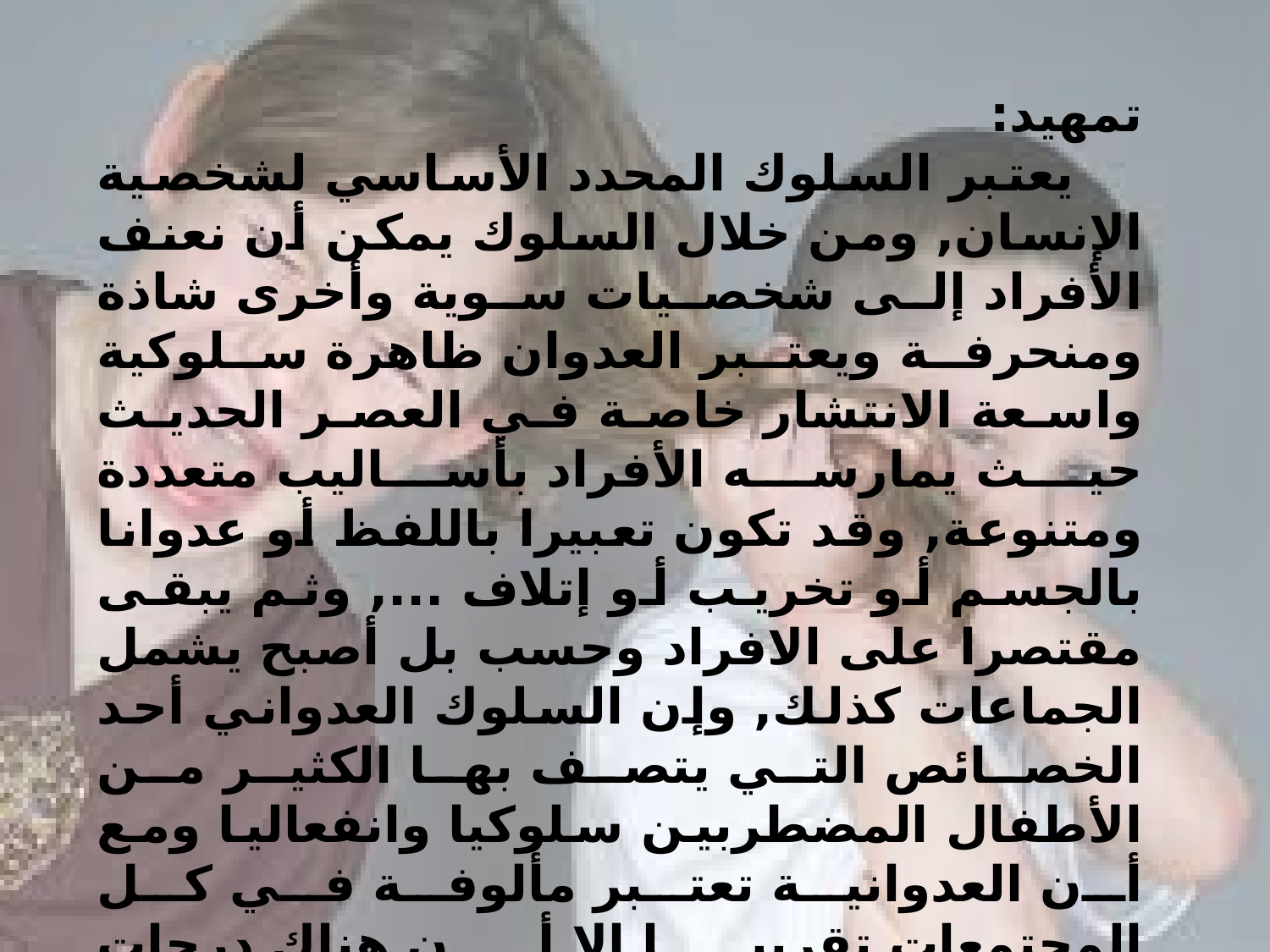

تمهيد:
    يعتبر السلوك المحدد الأساسي لشخصية الإنسان, ومن خلال السلوك يمكن أن نعنف الأفراد إلى شخصيات سوية وأخرى شاذة ومنحرفة ويعتبر العدوان ظاهرة سلوكية واسعة الانتشار خاصة في العصر الحديث حيث يمارسه الأفراد بأساليب متعددة ومتنوعة, وقد تكون تعبيرا باللفظ أو عدوانا بالجسم أو تخريب أو إتلاف ..., وثم يبقى مقتصرا على الافراد وحسب بل أصبح يشمل الجماعات كذلك, وإن السلوك العدواني أحد الخصائص التي يتصف بها الكثير من الأطفال المضطربين سلوكيا وانفعاليا ومع أن العدوانية تعتبر مألوفة في كل المجتمعات تقريبا إلا أن هناك درجات للعدوانية البعض مقبول كالتعدي على الغير وازعاجهم ومن هنا يمكننا طرح التساؤل التالي: ما هو تعريف السلوك العدواني؟ وما هي أشكاله ومظاهره والأسباب التي تؤدي إليه؟ وما هي أهم طرق العلاج المقترحة لهذا السلوك؟